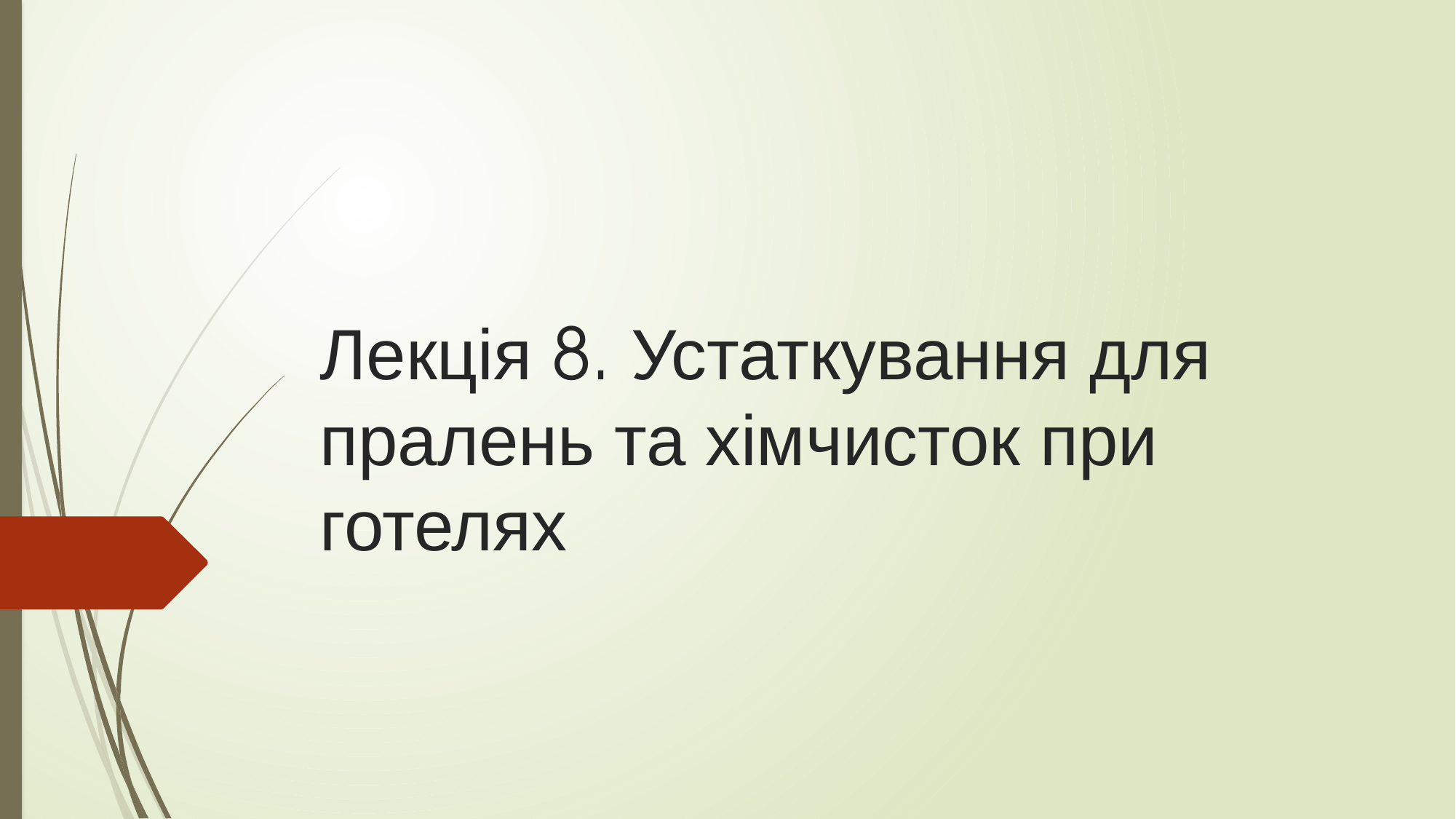

# Лекція 8. Устаткування для пралень та хімчисток при готелях